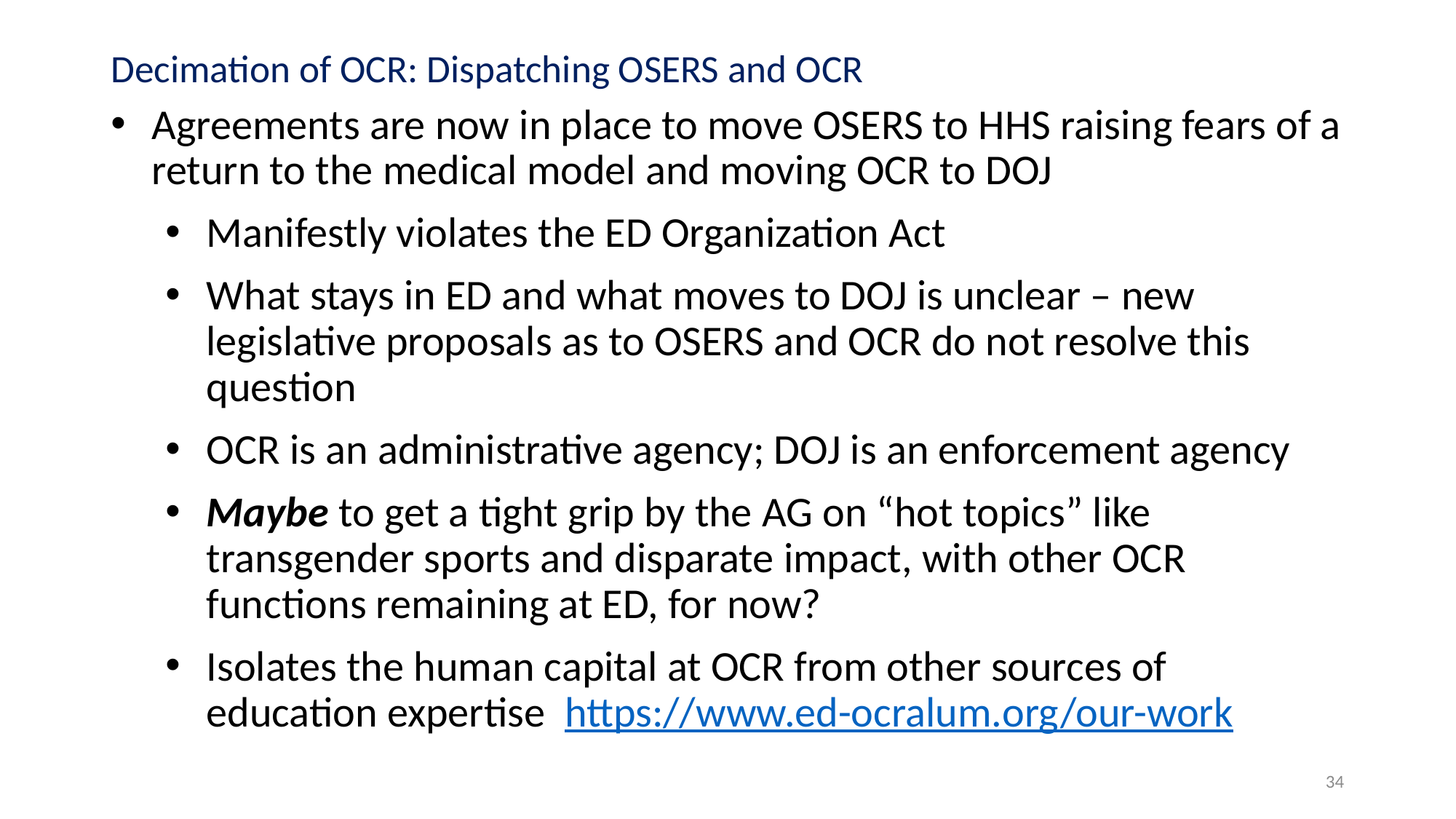

# Decimation of OCR: Dispatching OSERS and OCR
Agreements are now in place to move OSERS to HHS raising fears of a return to the medical model and moving OCR to DOJ
Manifestly violates the ED Organization Act
What stays in ED and what moves to DOJ is unclear – new legislative proposals as to OSERS and OCR do not resolve this question
OCR is an administrative agency; DOJ is an enforcement agency
Maybe to get a tight grip by the AG on “hot topics” like transgender sports and disparate impact, with other OCR functions remaining at ED, for now?
Isolates the human capital at OCR from other sources of education expertise  https://www.ed-ocralum.org/our-work

34